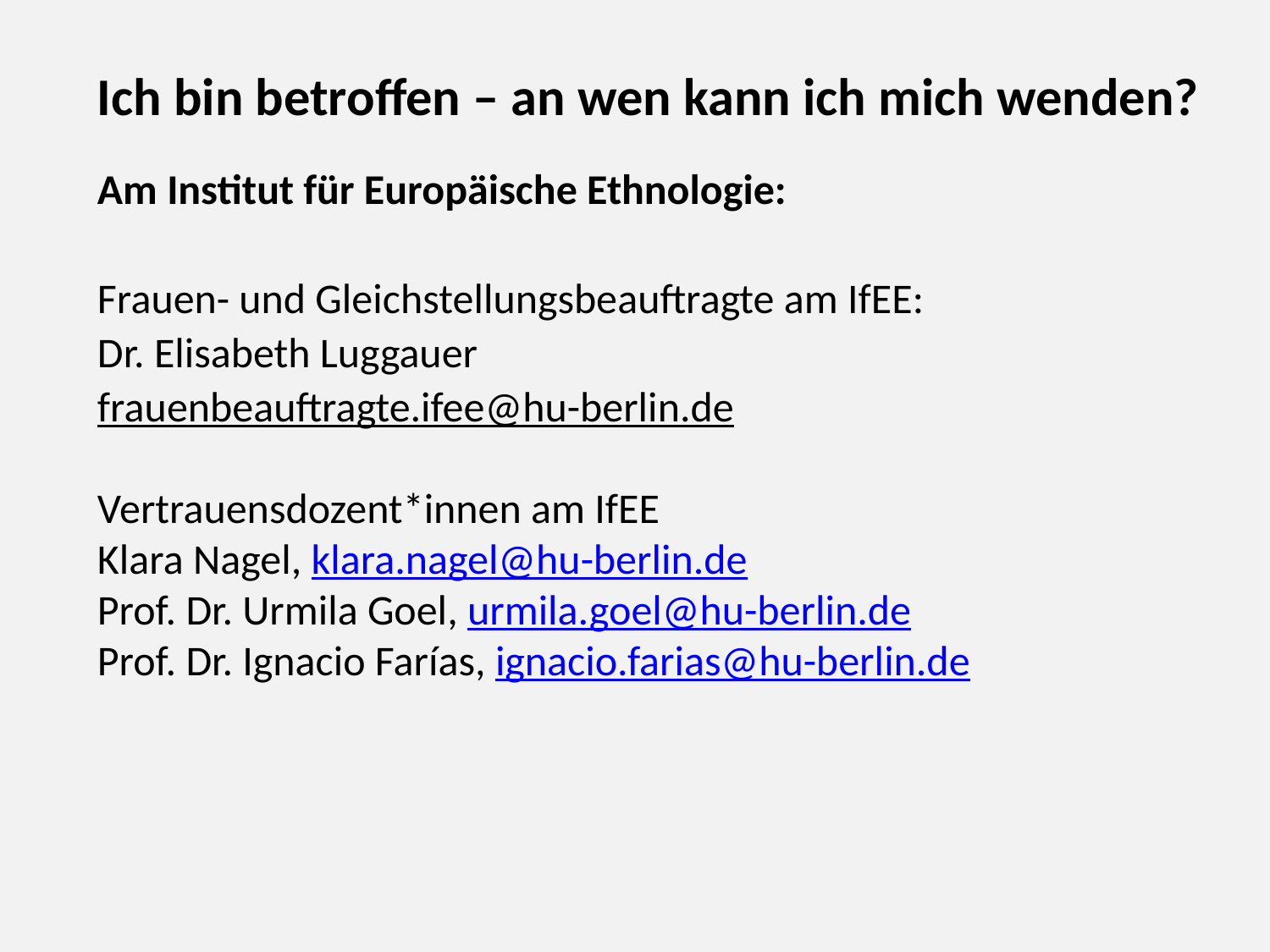

Ich bin betroffen – an wen kann ich mich wenden?
Am Institut für Europäische Ethnologie:

Frauen- und Gleichstellungsbeauftragte am IfEE:
Dr. Elisabeth Luggauer
frauenbeauftragte.ifee@hu-berlin.de

Vertrauensdozent*innen am IfEE
Klara Nagel, klara.nagel@hu-berlin.de
Prof. Dr. Urmila Goel, urmila.goel@hu-berlin.de
Prof. Dr. Ignacio Farías, ignacio.farias@hu-berlin.de